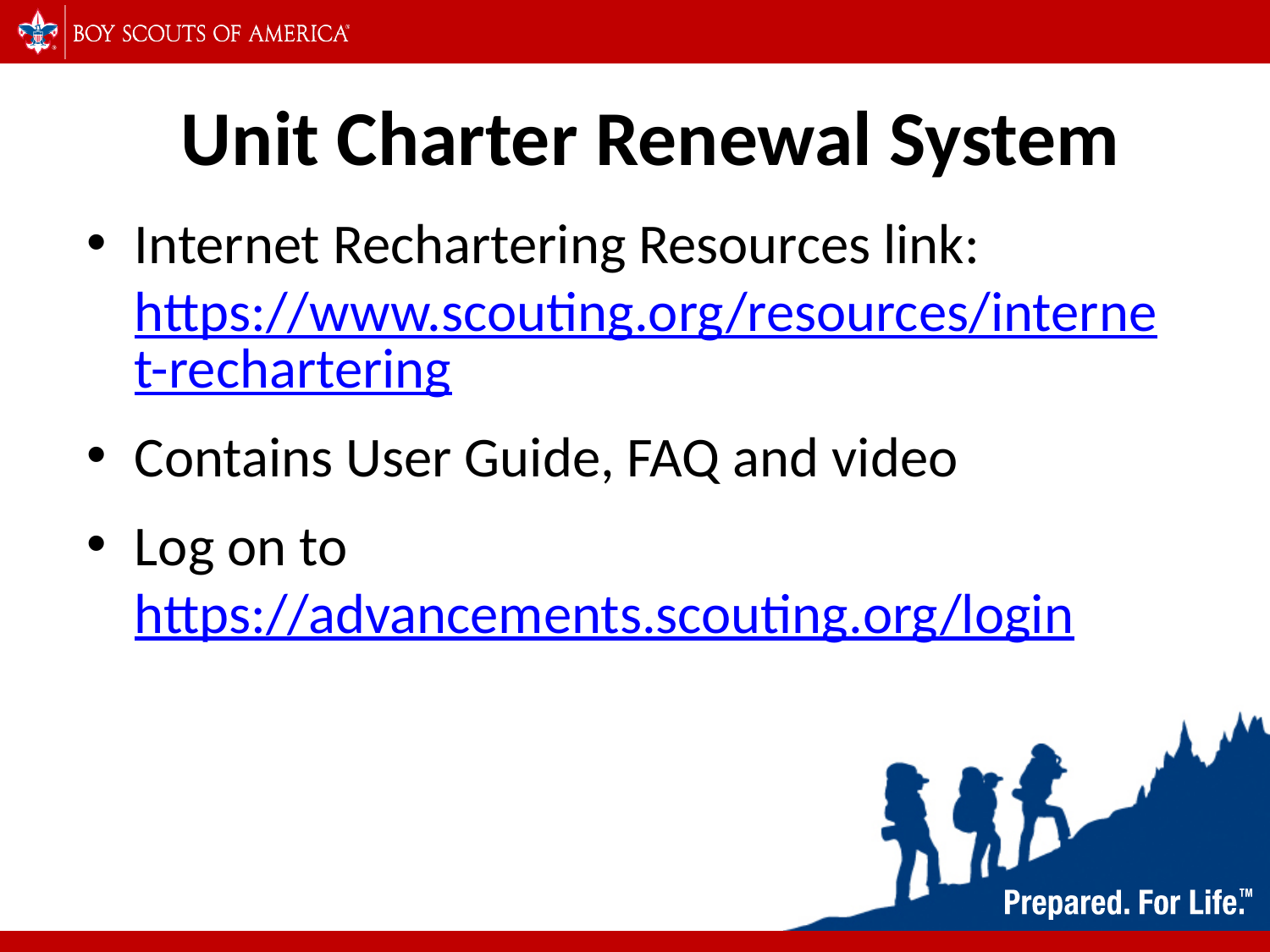

# Unit Charter Renewal System
Internet Rechartering Resources link: https://www.scouting.org/resources/internet-rechartering
Contains User Guide, FAQ and video
Log on to https://advancements.scouting.org/login